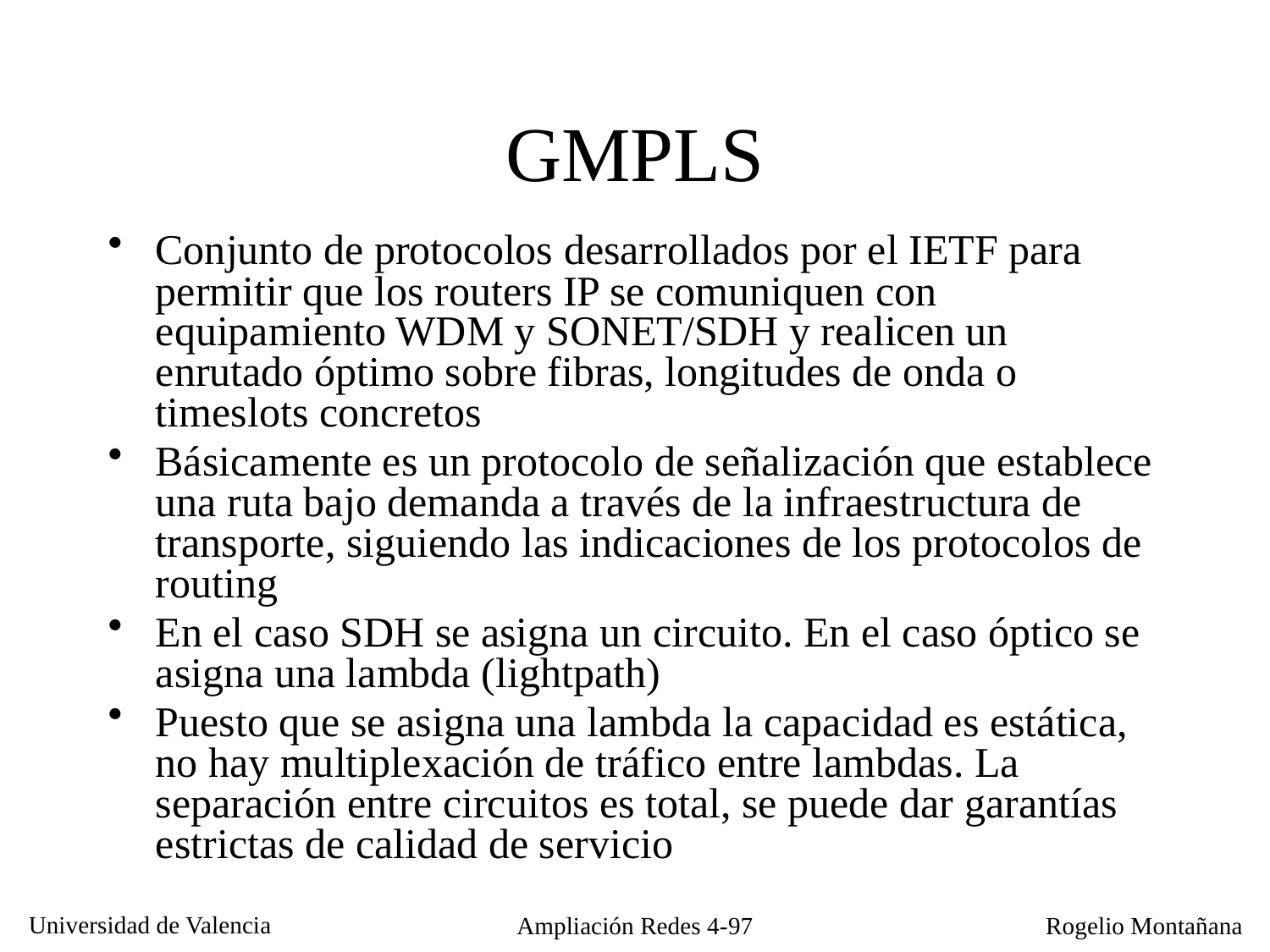

# GMPLS
Conjunto de protocolos desarrollados por el IETF para permitir que los routers IP se comuniquen con equipamiento WDM y SONET/SDH y realicen un enrutado óptimo sobre fibras, longitudes de onda o timeslots concretos
Básicamente es un protocolo de señalización que establece una ruta bajo demanda a través de la infraestructura de transporte, siguiendo las indicaciones de los protocolos de routing
En el caso SDH se asigna un circuito. En el caso óptico se asigna una lambda (lightpath)
Puesto que se asigna una lambda la capacidad es estática, no hay multiplexación de tráfico entre lambdas. La separación entre circuitos es total, se puede dar garantías estrictas de calidad de servicio
Ampliación Redes 4-97